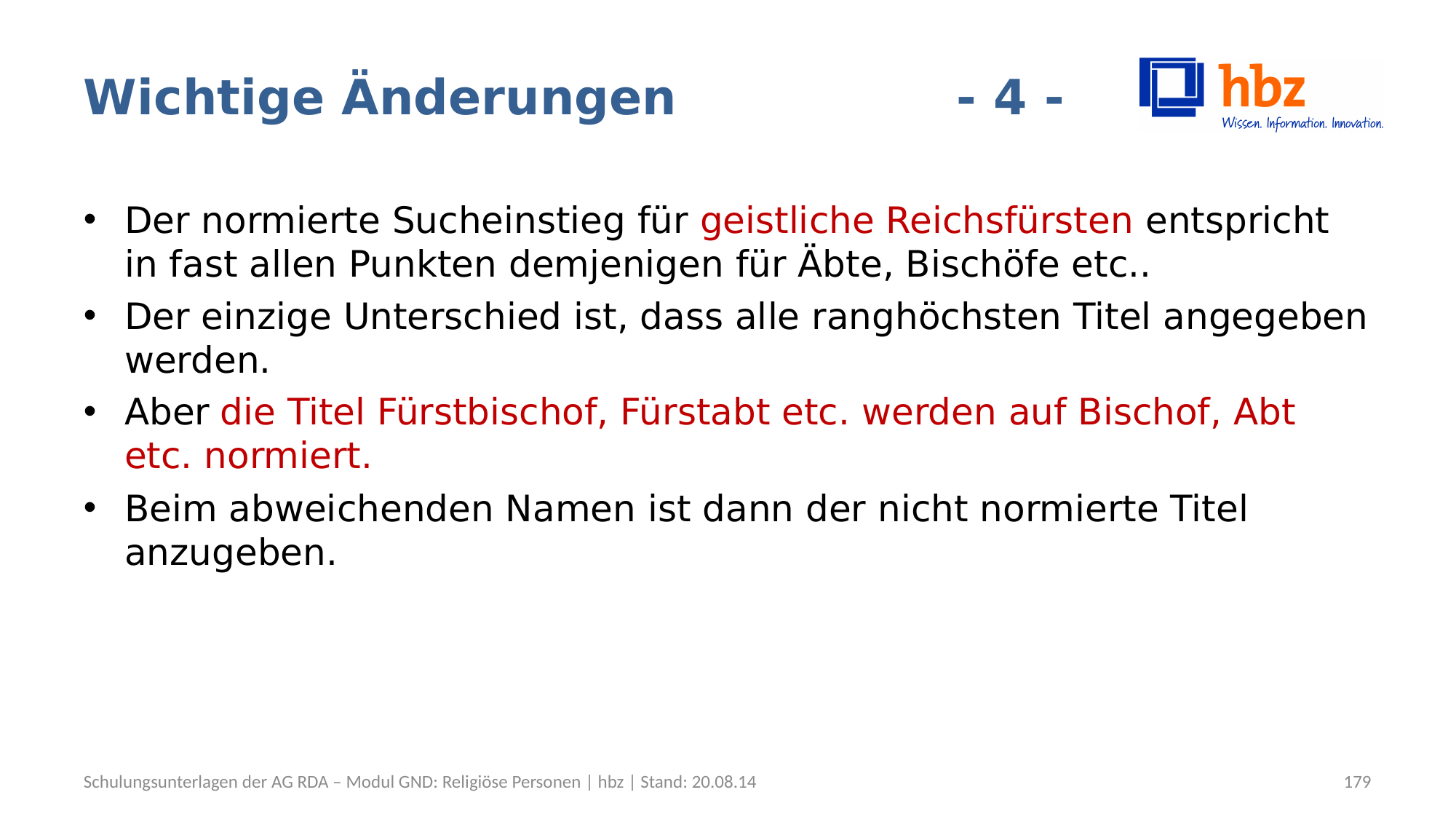

# Wichtige Änderungen			- 4 -
Der normierte Sucheinstieg für geistliche Reichsfürsten entspricht in fast allen Punkten demjenigen für Äbte, Bischöfe etc..
Der einzige Unterschied ist, dass alle ranghöchsten Titel angegeben werden.
Aber die Titel Fürstbischof, Fürstabt etc. werden auf Bischof, Abt etc. normiert.
Beim abweichenden Namen ist dann der nicht normierte Titel anzugeben.
Schulungsunterlagen der AG RDA – Modul GND: Religiöse Personen | hbz | Stand: 20.08.14
179